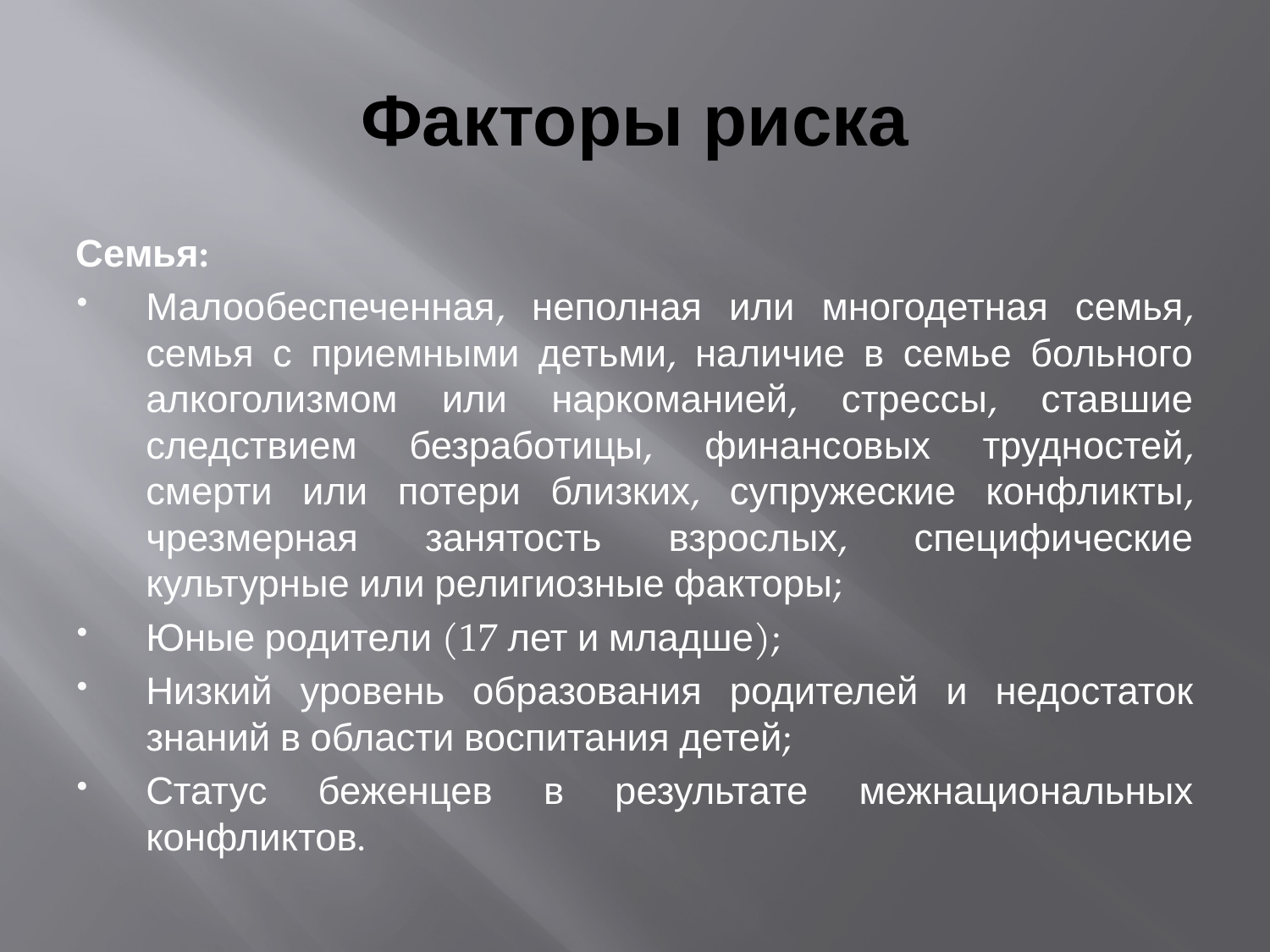

# Факторы риска
Семья:
Малообеспеченная, неполная или многодетная семья, семья с приемными детьми, наличие в семье больного алкоголизмом или наркоманией, стрессы, ставшие следствием безработицы, финансовых трудностей, смерти или потери близких, супружеские конфликты, чрезмерная занятость взрослых, специфические культурные или религиозные факторы;
Юные родители (17 лет и младше);
Низкий уровень образования родителей и недостаток знаний в области воспитания детей;
Статус беженцев в результате межнациональных конфликтов.